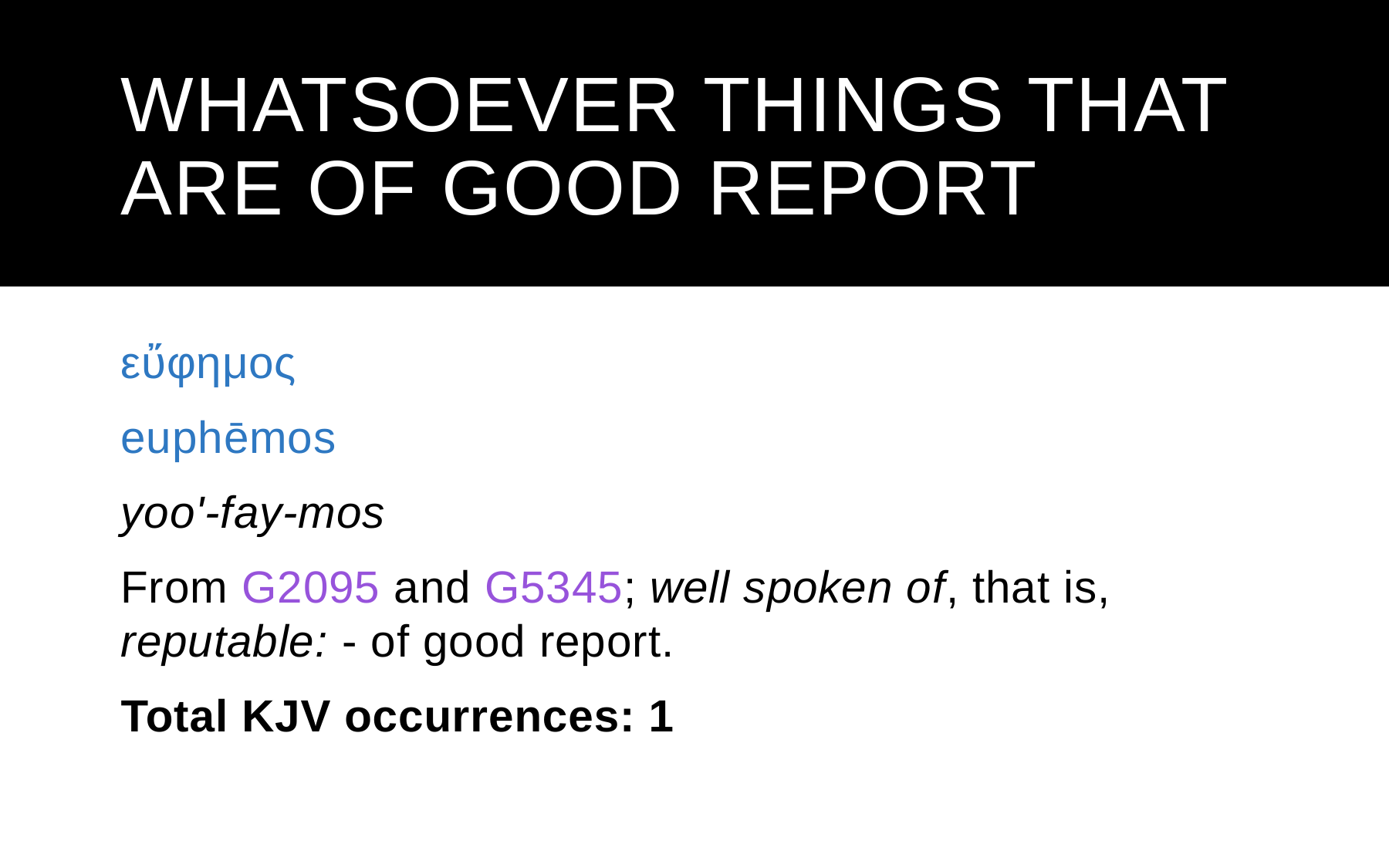

# Whatsoever things that are of good report
εὔφημος
euphēmos
yoo'-fay-mos
From G2095 and G5345; well spoken of, that is, reputable: - of good report.
Total KJV occurrences: 1